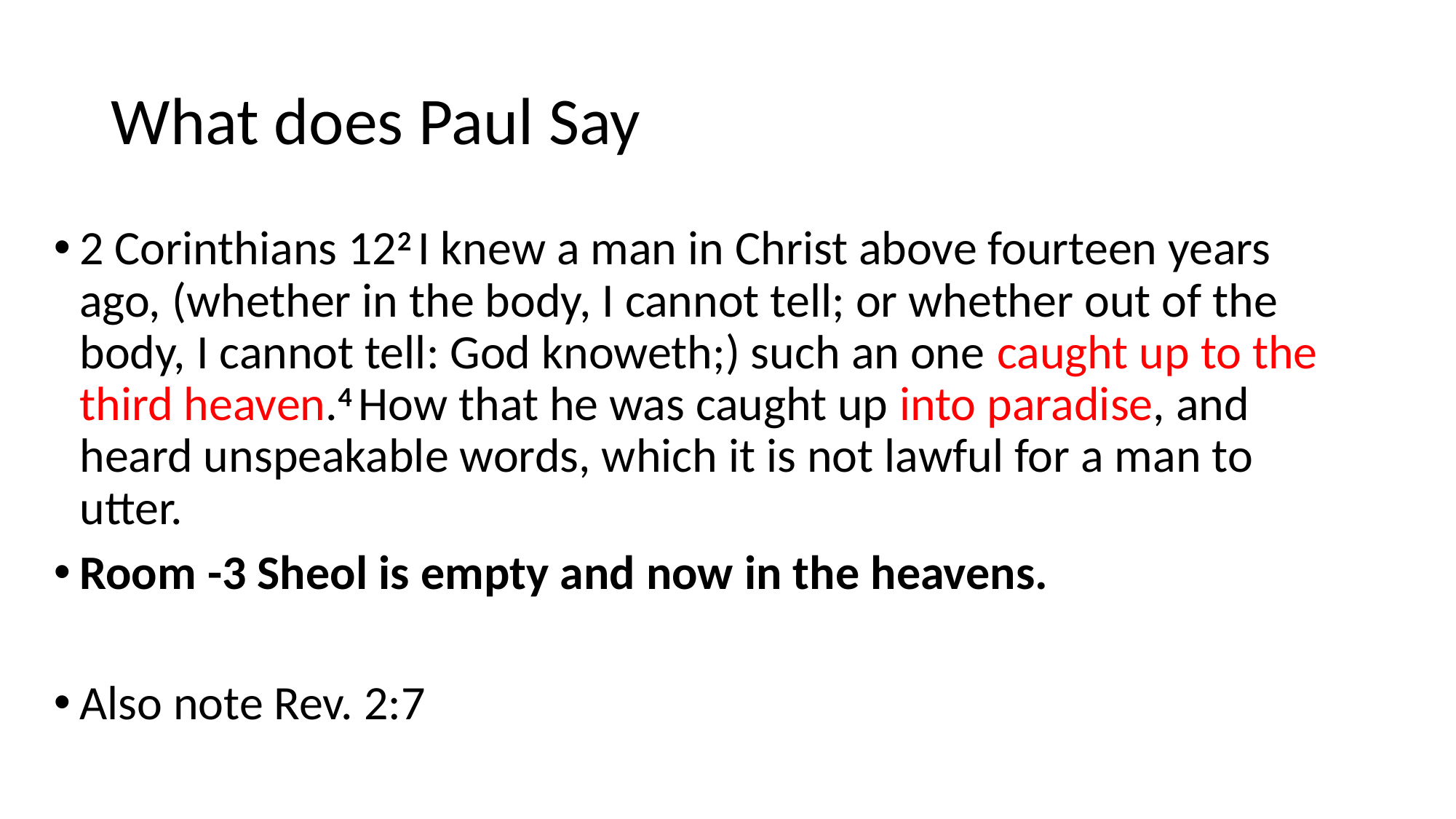

# What does Paul Say
2 Corinthians 122 I knew a man in Christ above fourteen years ago, (whether in the body, I cannot tell; or whether out of the body, I cannot tell: God knoweth;) such an one caught up to the third heaven.4 How that he was caught up into paradise, and heard unspeakable words, which it is not lawful for a man to utter.
Room -3 Sheol is empty and now in the heavens.

Also note Rev. 2:7